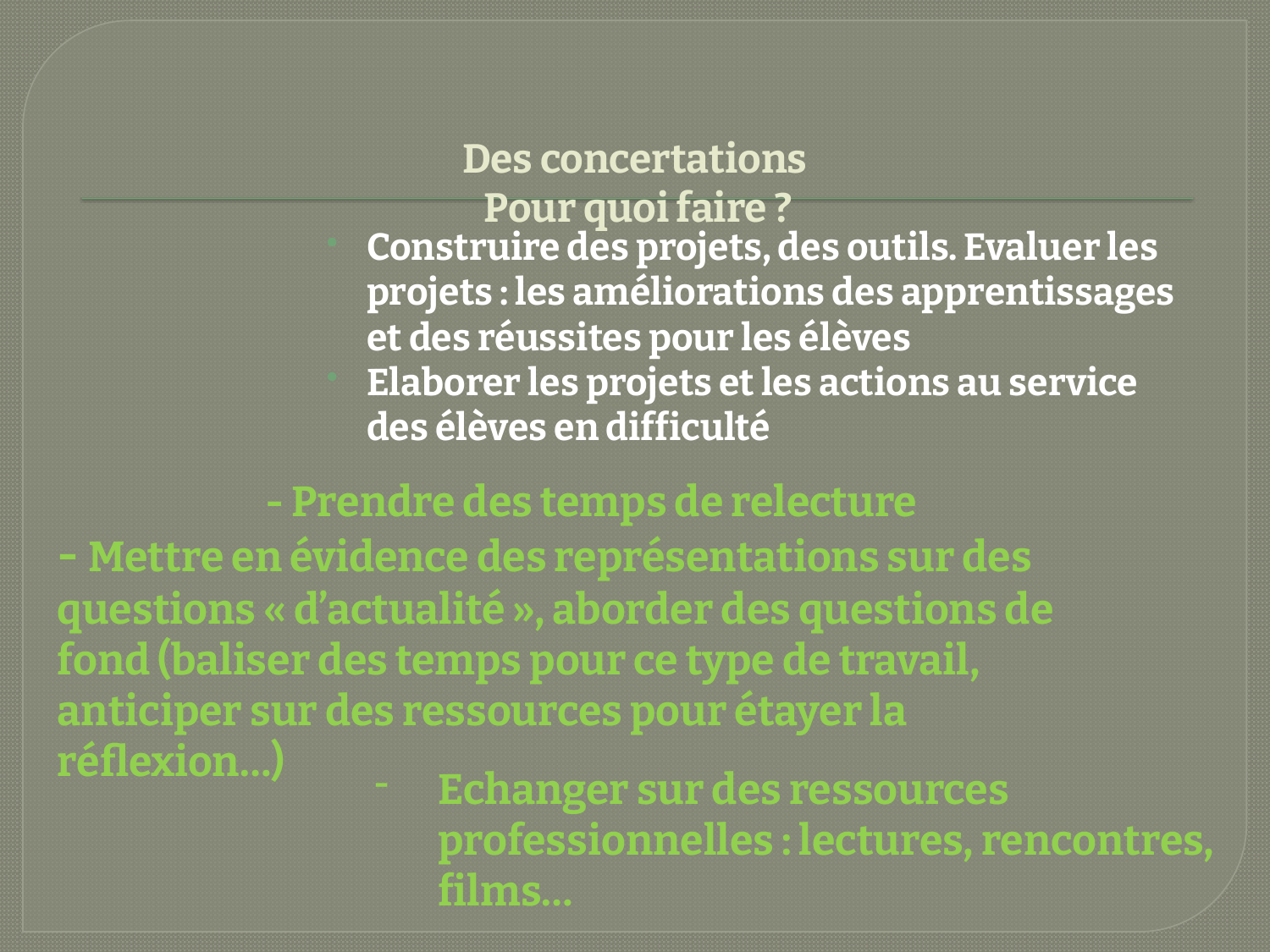

# Des concertations Pour quoi faire ?
Construire des projets, des outils. Evaluer les projets : les améliorations des apprentissages et des réussites pour les élèves
Elaborer les projets et les actions au service des élèves en difficulté

- Prendre des temps de relecture
- Mettre en évidence des représentations sur des questions « d’actualité », aborder des questions de fond (baliser des temps pour ce type de travail, anticiper sur des ressources pour étayer la réflexion…)
Echanger sur des ressources professionnelles : lectures, rencontres, films…